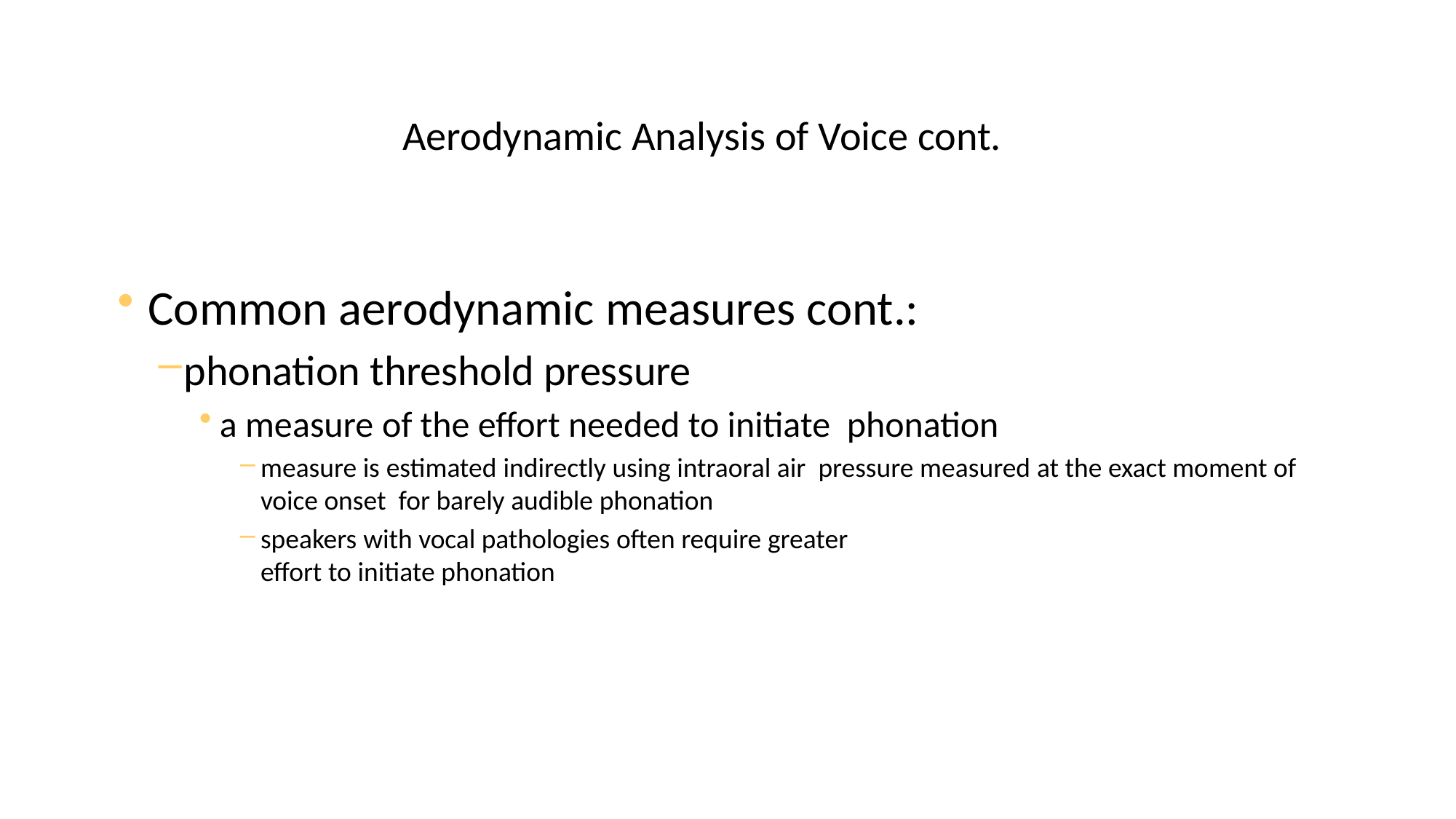

# Aerodynamic Analysis of Voice cont.
Common aerodynamic measures cont.:
phonation threshold pressure
a measure of the effort needed to initiate  phonation
measure is estimated indirectly using intraoral air  pressure measured at the exact moment of voice onset  for barely audible phonation
speakers with vocal pathologies often require greater
effort to initiate phonation